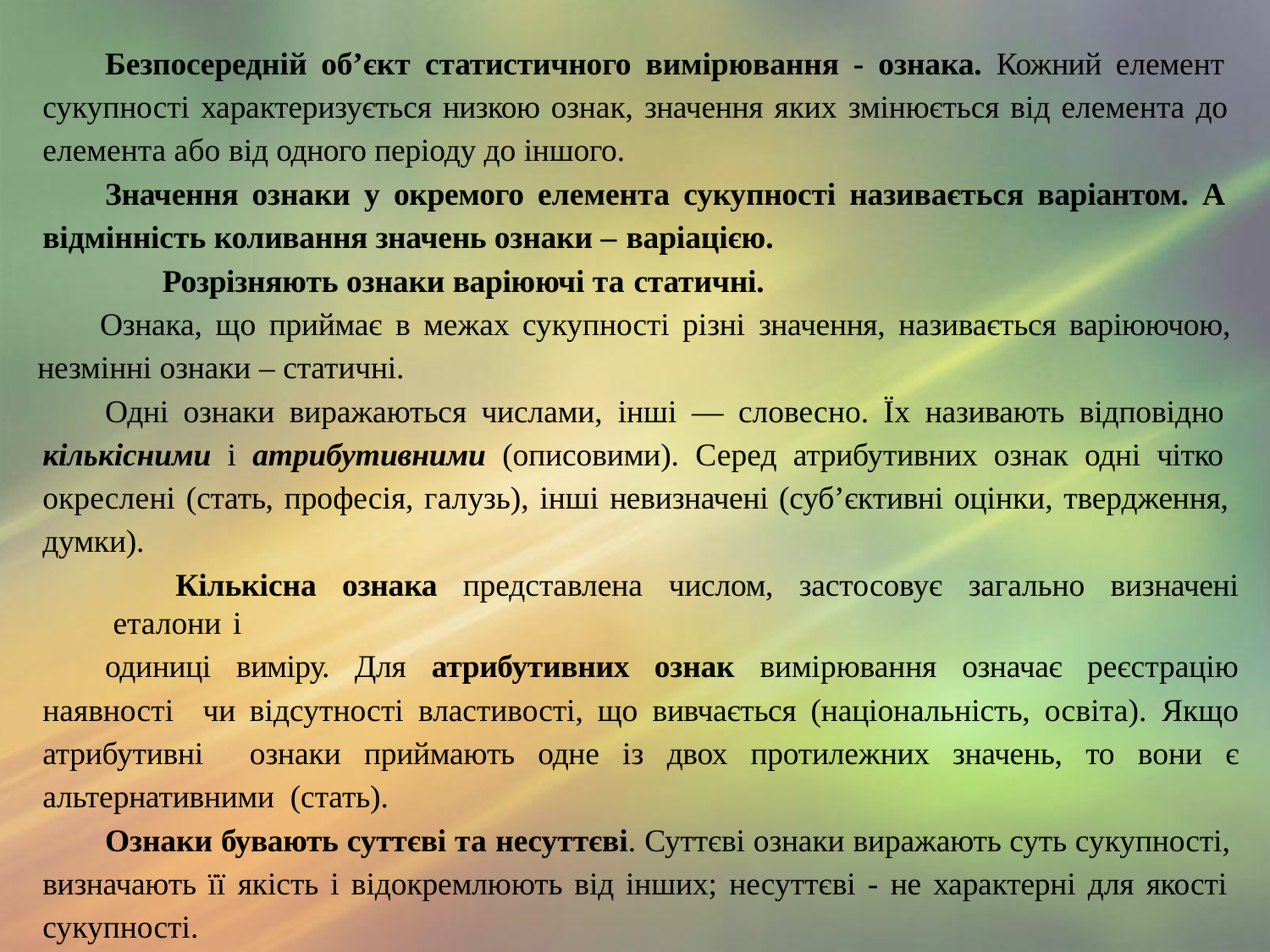

Безпосередній об’єкт статистичного вимірювання - ознака. Кожний елемент  сукупності характеризується низкою ознак, значення яких змінюється від елемента до  елемента або від одного періоду до іншого.
Значення ознаки у окремого елемента сукупності називається варіантом. А  відмінність коливання значень ознаки – варіацією.
Розрізняють ознаки варіюючі та статичні.
Ознака, що приймає в межах сукупності різні значення, називається варіюючою,  незмінні ознаки – статичні.
Одні ознаки виражаються числами, інші — словесно. Їх називають відповідно  кількісними і атрибутивними (описовими). Серед атрибутивних ознак одні чітко  окреслені (стать, професія, галузь), інші невизначені (суб’єктивні оцінки, твердження,  думки).
Кількісна ознака представлена числом, застосовує загально визначені еталони і
одиниці виміру. Для атрибутивних ознак вимірювання означає реєстрацію наявності  чи відсутності властивості, що вивчається (національність, освіта). Якщо атрибутивні  ознаки приймають одне із двох протилежних значень, то вони є альтернативними  (стать).
Ознаки бувають суттєві та несуттєві. Суттєві ознаки виражають суть сукупності,  визначають її якість і відокремлюють від інших; несуттєві - не характерні для якості  сукупності.